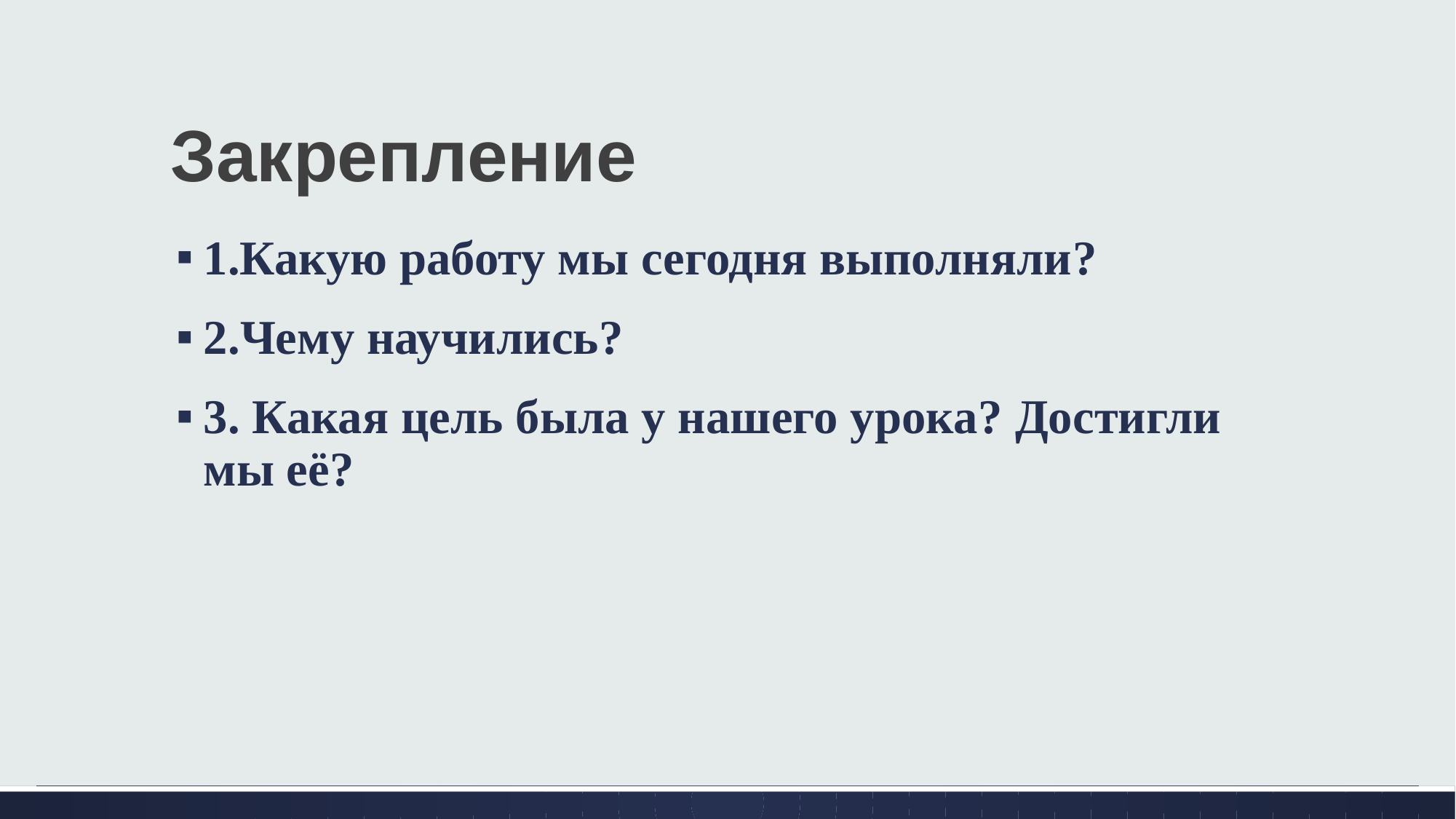

# Закрепление
1.Какую работу мы сегодня выполняли?
2.Чему научились?
3. Какая цель была у нашего урока? Достигли мы её?